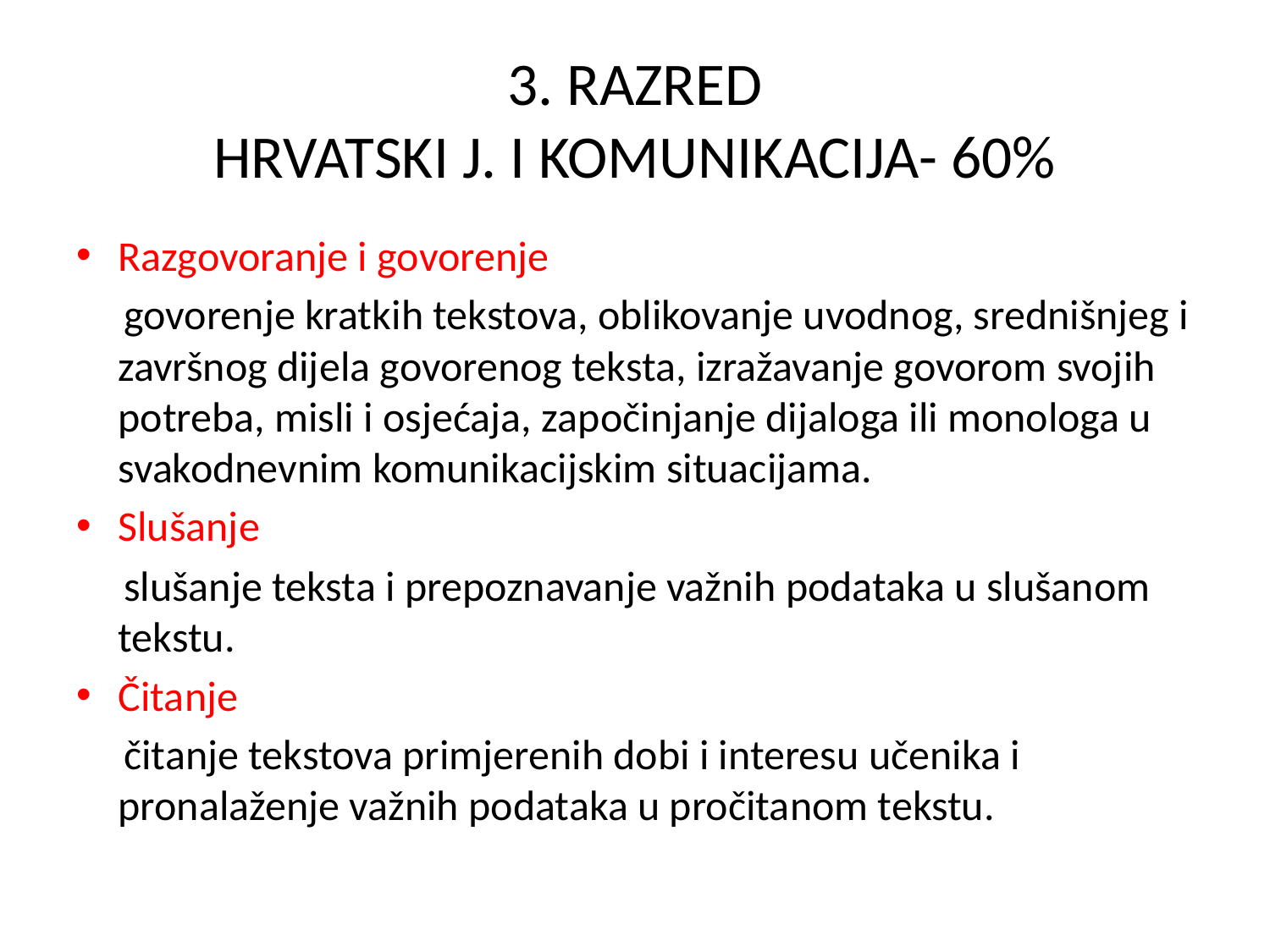

# 3. RAZRED HRVATSKI J. I KOMUNIKACIJA- 60%
Razgovoranje i govorenje
     govorenje kratkih tekstova, oblikovanje uvodnog, srednišnjeg i završnog dijela govorenog teksta, izražavanje govorom svojih potreba, misli i osjećaja, započinjanje dijaloga ili monologa u svakodnevnim komunikacijskim situacijama.
Slušanje
     slušanje teksta i prepoznavanje važnih podataka u slušanom tekstu.
Čitanje
     čitanje tekstova primjerenih dobi i interesu učenika i pronalaženje važnih podataka u pročitanom tekstu.